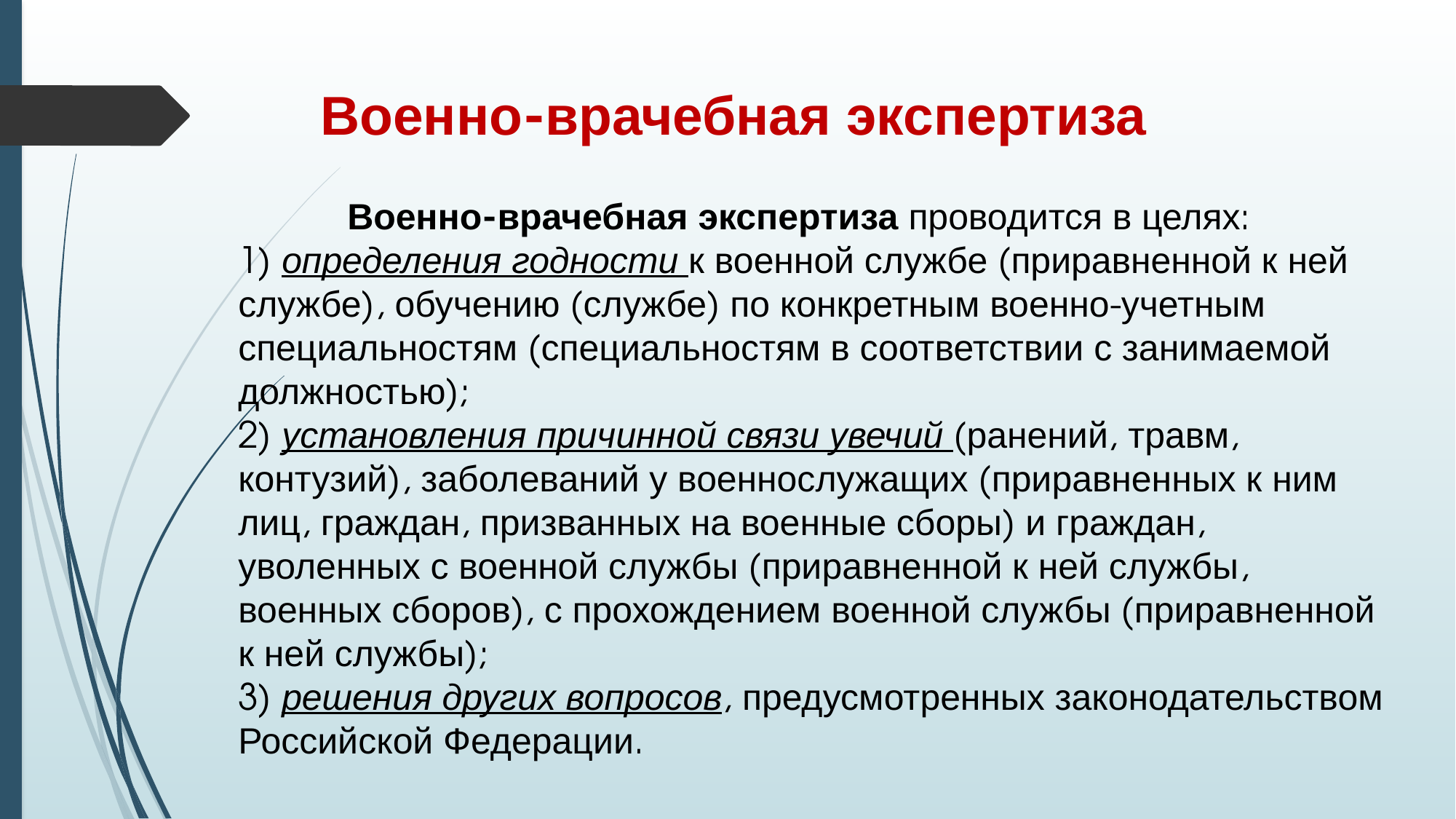

# Военно-врачебная экспертиза
	Военно-врачебная экспертиза проводится в целях:
1) определения годности к военной службе (приравненной к ней службе), обучению (службе) по конкретным военно-учетным специальностям (специальностям в соответствии с занимаемой должностью);
2) установления причинной связи увечий (ранений, травм, контузий), заболеваний у военнослужащих (приравненных к ним лиц, граждан, призванных на военные сборы) и граждан, уволенных с военной службы (приравненной к ней службы, военных сборов), с прохождением военной службы (приравненной к ней службы);
3) решения других вопросов, предусмотренных законодательством Российской Федерации.